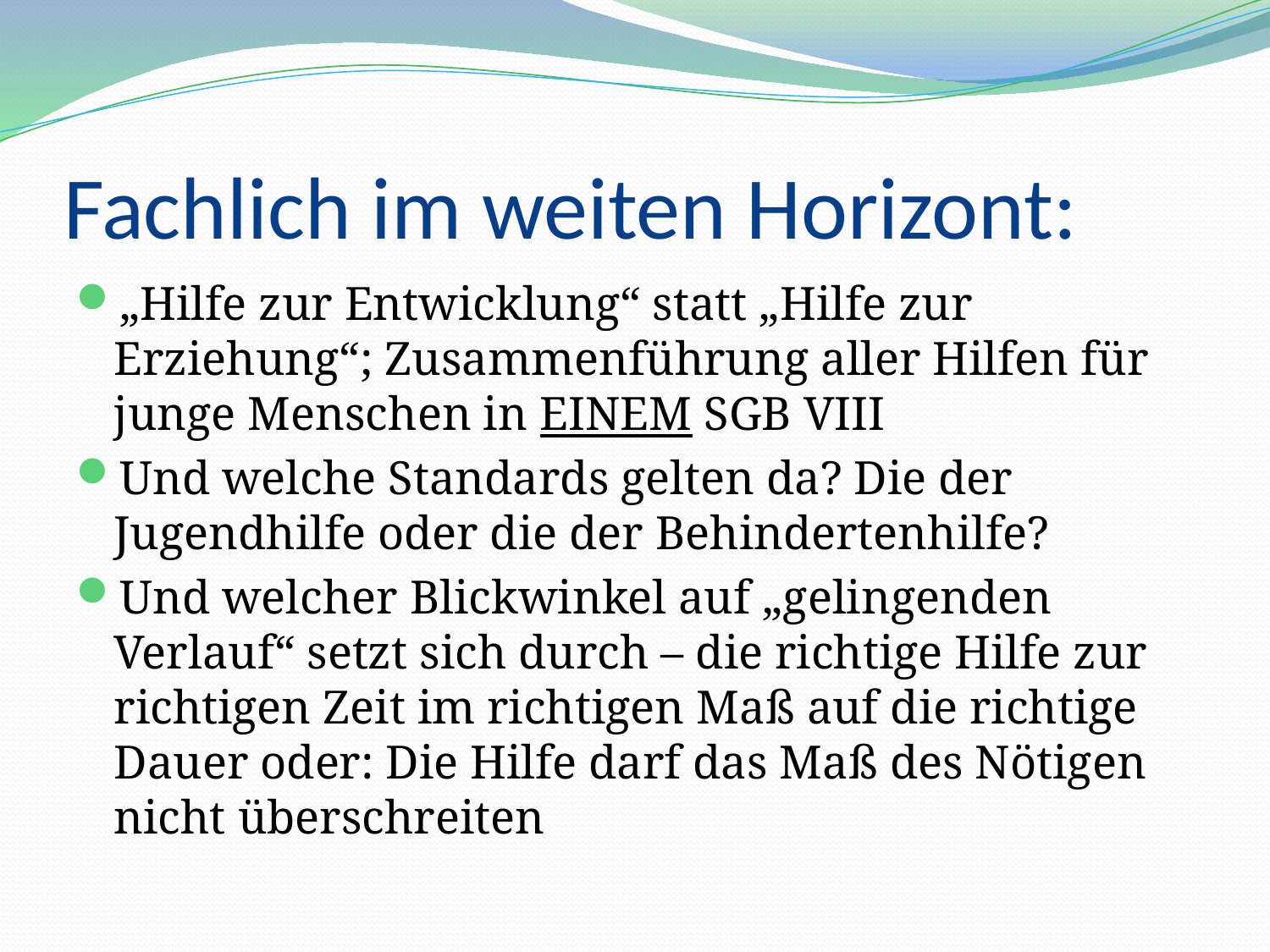

# Fachlich im weiten Horizont:
„Hilfe zur Entwicklung“ statt „Hilfe zur Erziehung“; Zusammenführung aller Hilfen für junge Menschen in EINEM SGB VIII
Und welche Standards gelten da? Die der Jugendhilfe oder die der Behindertenhilfe?
Und welcher Blickwinkel auf „gelingenden Verlauf“ setzt sich durch – die richtige Hilfe zur richtigen Zeit im richtigen Maß auf die richtige Dauer oder: Die Hilfe darf das Maß des Nötigen nicht überschreiten